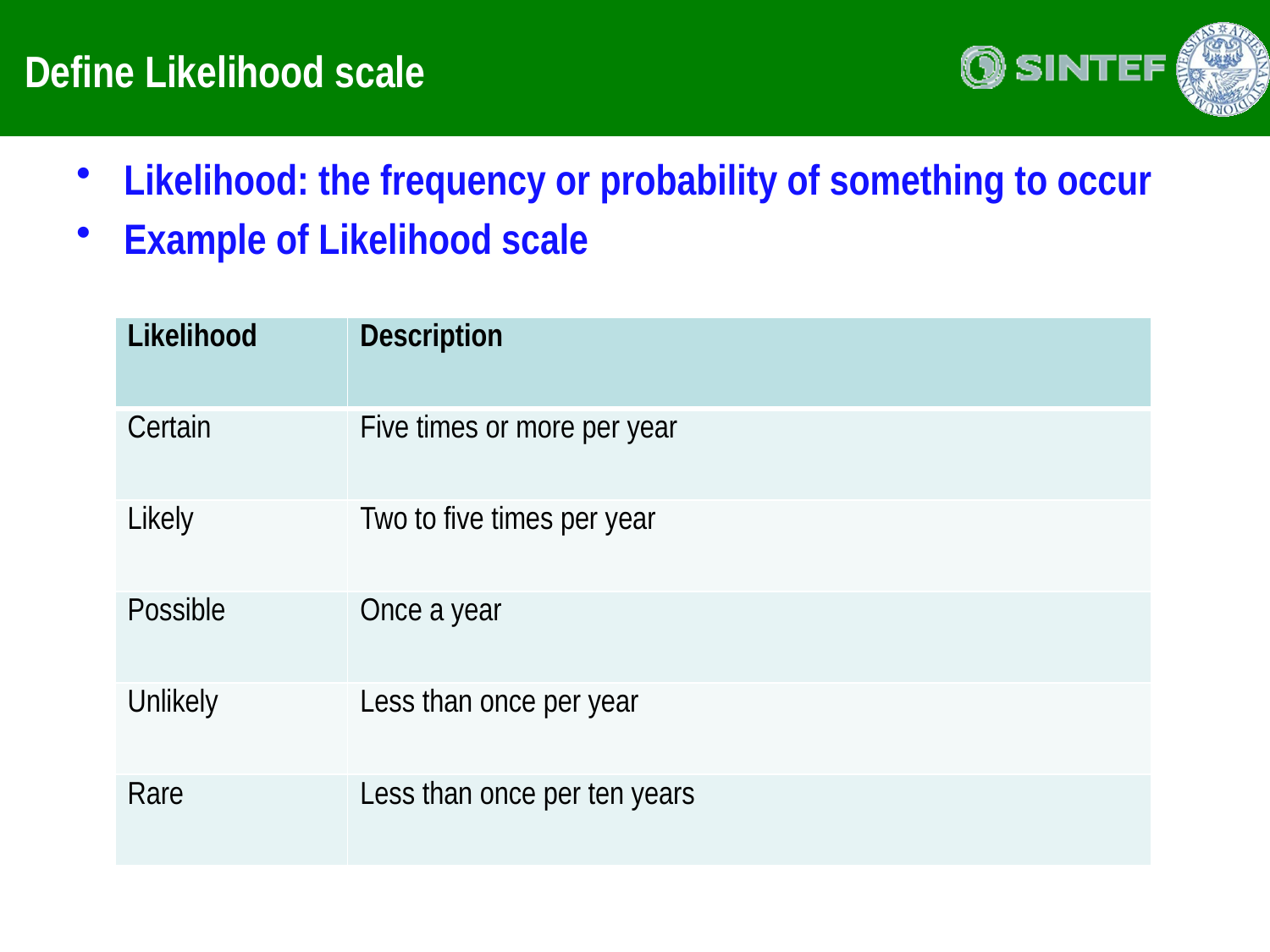

# Define Likelihood scale
Likelihood: the frequency or probability of something to occur
Example of Likelihood scale

| Likelihood | Description |
| --- | --- |
| Certain | Five times or more per year |
| Likely | Two to five times per year |
| Possible | Once a year |
| Unlikely | Less than once per year |
| Rare | Less than once per ten years |